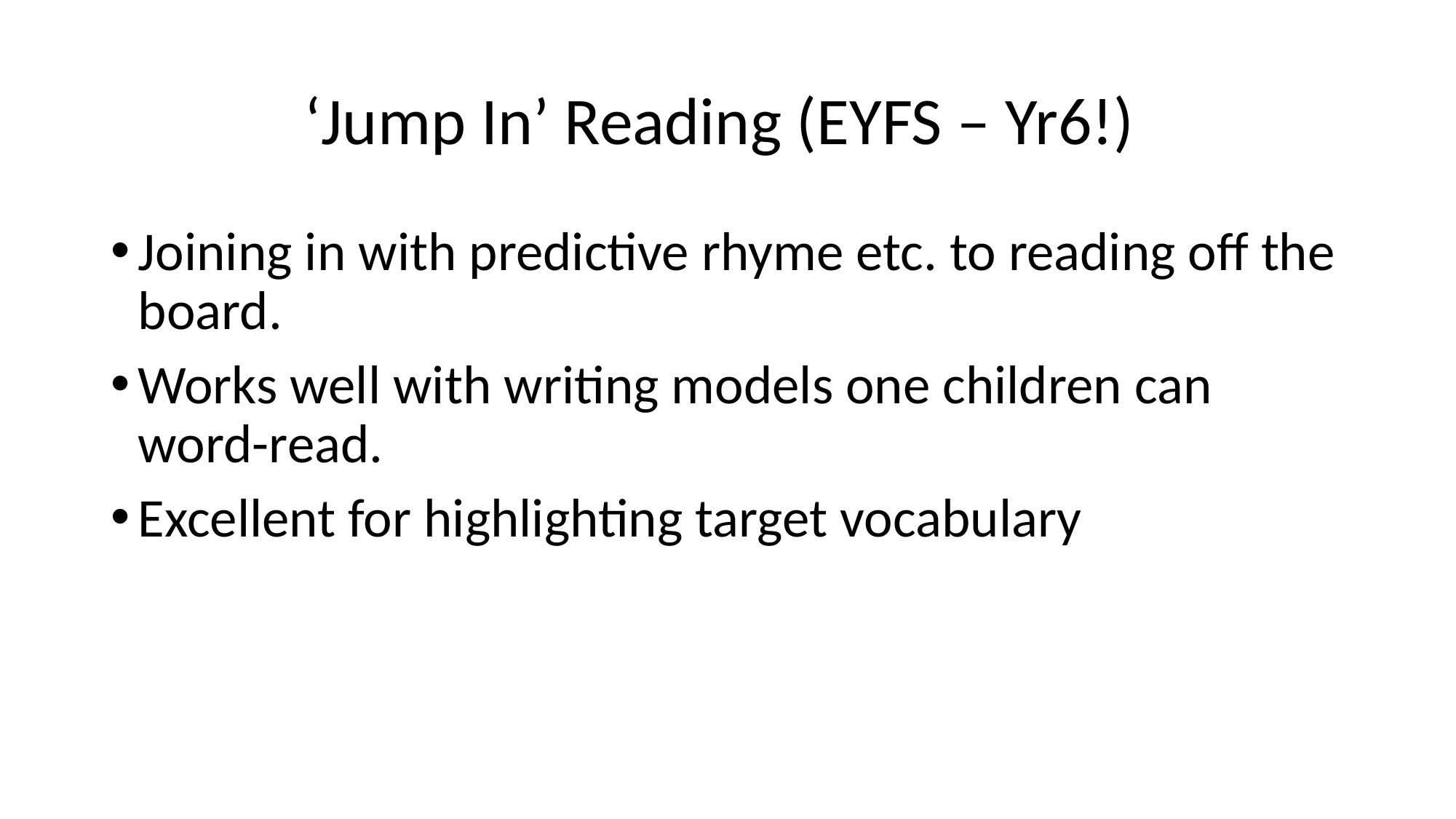

# ‘Jump In’ Reading (EYFS – Yr6!)
Joining in with predictive rhyme etc. to reading off the board.
Works well with writing models one children can word-read.
Excellent for highlighting target vocabulary